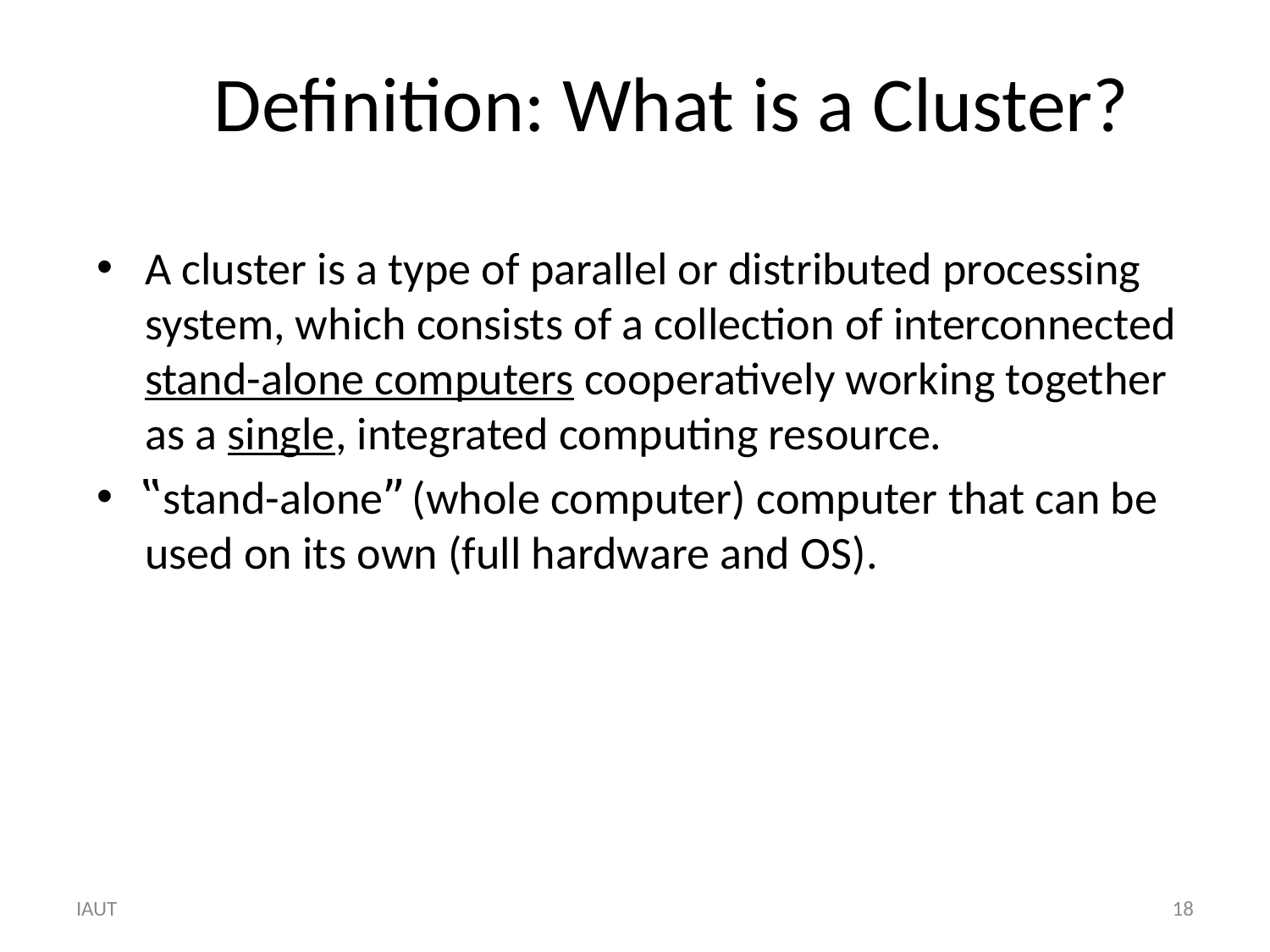

# Definition: What is a Cluster?
A cluster is a type of parallel or distributed processing system, which consists of a collection of interconnected stand-alone computers cooperatively working together as a single, integrated computing resource.
“stand-alone” (whole computer) computer that can be used on its own (full hardware and OS).
IAUT
18